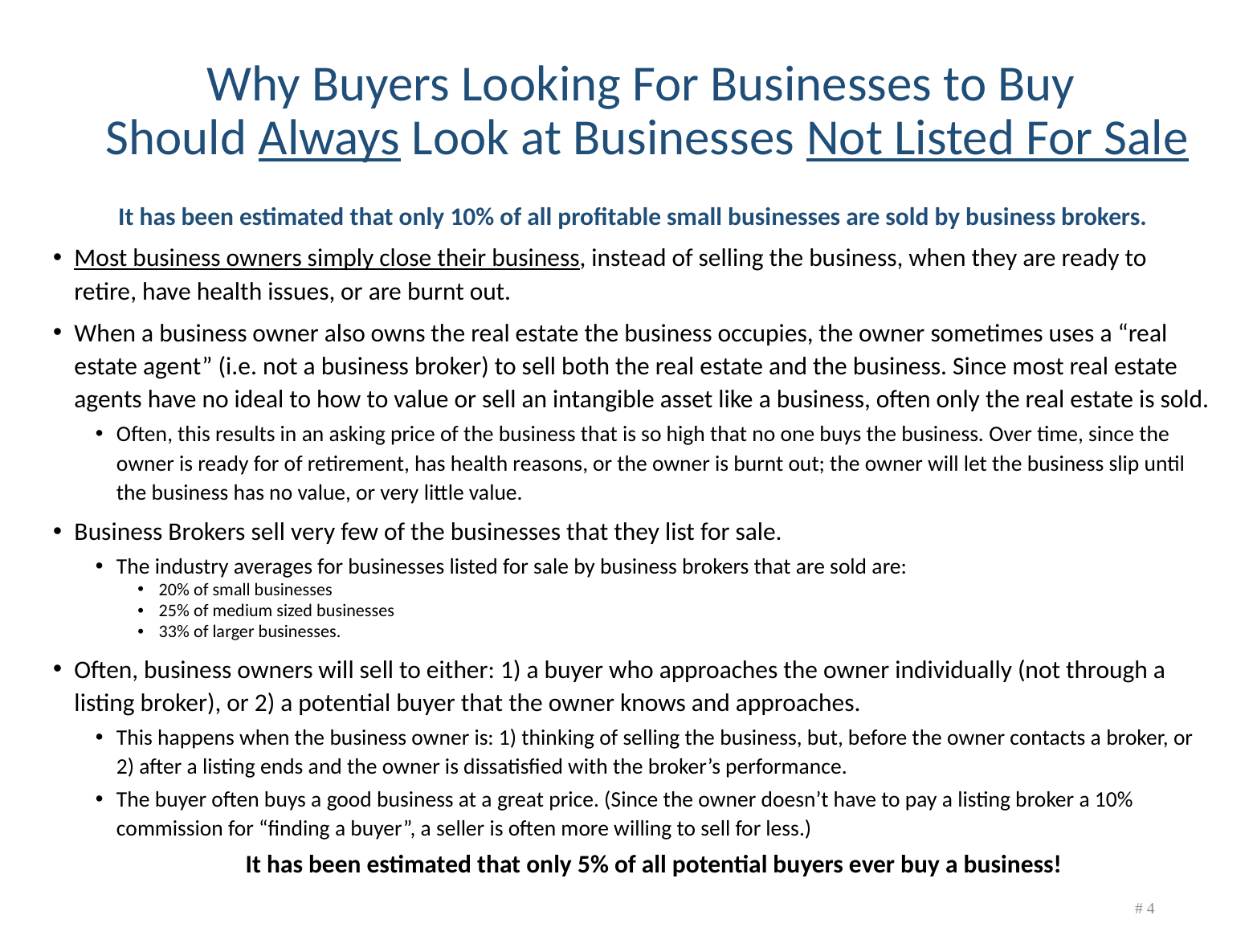

# Why Buyers Looking For Businesses to Buy Should Always Look at Businesses Not Listed For Sale
It has been estimated that only 10% of all profitable small businesses are sold by business brokers.
Most business owners simply close their business, instead of selling the business, when they are ready to retire, have health issues, or are burnt out.
When a business owner also owns the real estate the business occupies, the owner sometimes uses a “real estate agent” (i.e. not a business broker) to sell both the real estate and the business. Since most real estate agents have no ideal to how to value or sell an intangible asset like a business, often only the real estate is sold.
Often, this results in an asking price of the business that is so high that no one buys the business. Over time, since the owner is ready for of retirement, has health reasons, or the owner is burnt out; the owner will let the business slip until the business has no value, or very little value.
Business Brokers sell very few of the businesses that they list for sale.
The industry averages for businesses listed for sale by business brokers that are sold are:
20% of small businesses
25% of medium sized businesses
33% of larger businesses.
Often, business owners will sell to either: 1) a buyer who approaches the owner individually (not through a listing broker), or 2) a potential buyer that the owner knows and approaches.
This happens when the business owner is: 1) thinking of selling the business, but, before the owner contacts a broker, or 2) after a listing ends and the owner is dissatisfied with the broker’s performance.
The buyer often buys a good business at a great price. (Since the owner doesn’t have to pay a listing broker a 10% commission for “finding a buyer”, a seller is often more willing to sell for less.)
It has been estimated that only 5% of all potential buyers ever buy a business!

# 4